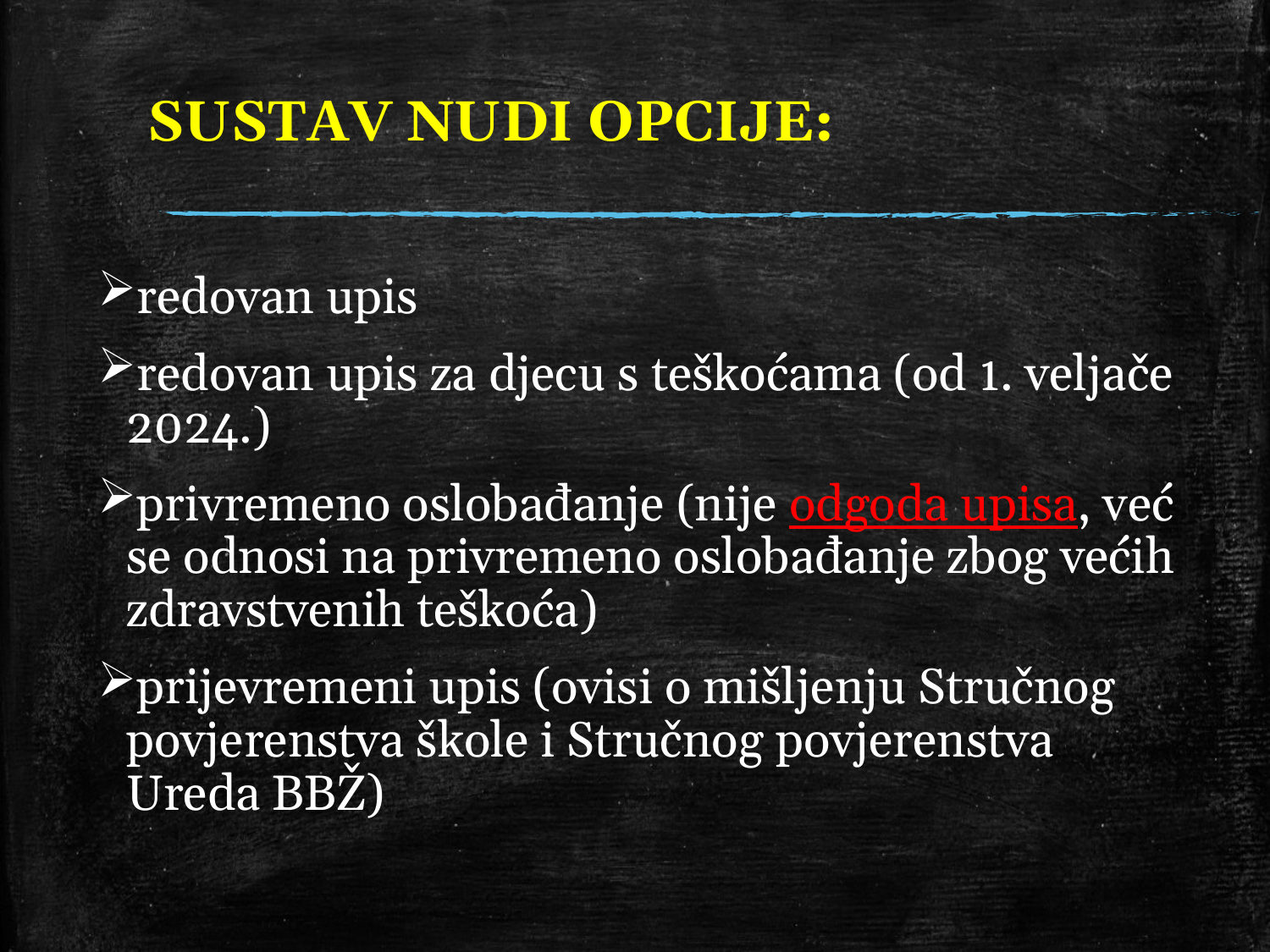

# SUSTAV NUDI OPCIJE:
redovan upis
redovan upis za djecu s teškoćama (od 1. veljače 2024.)
privremeno oslobađanje (nije odgoda upisa, već se odnosi na privremeno oslobađanje zbog većih zdravstvenih teškoća)
prijevremeni upis (ovisi o mišljenju Stručnog povjerenstva škole i Stručnog povjerenstva Ureda BBŽ)